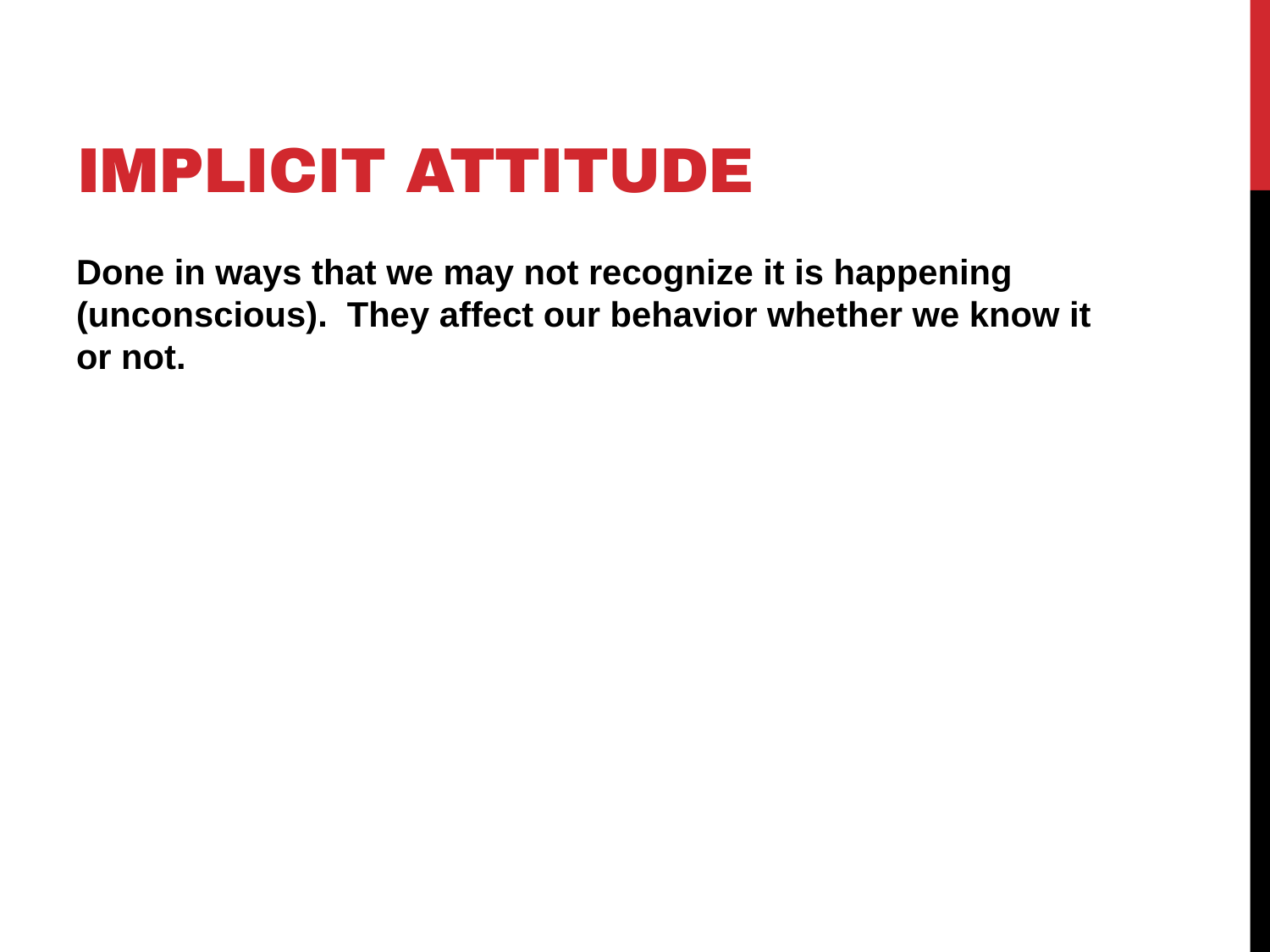

# Implicit attitude
Done in ways that we may not recognize it is happening (unconscious).  They affect our behavior whether we know it or not.